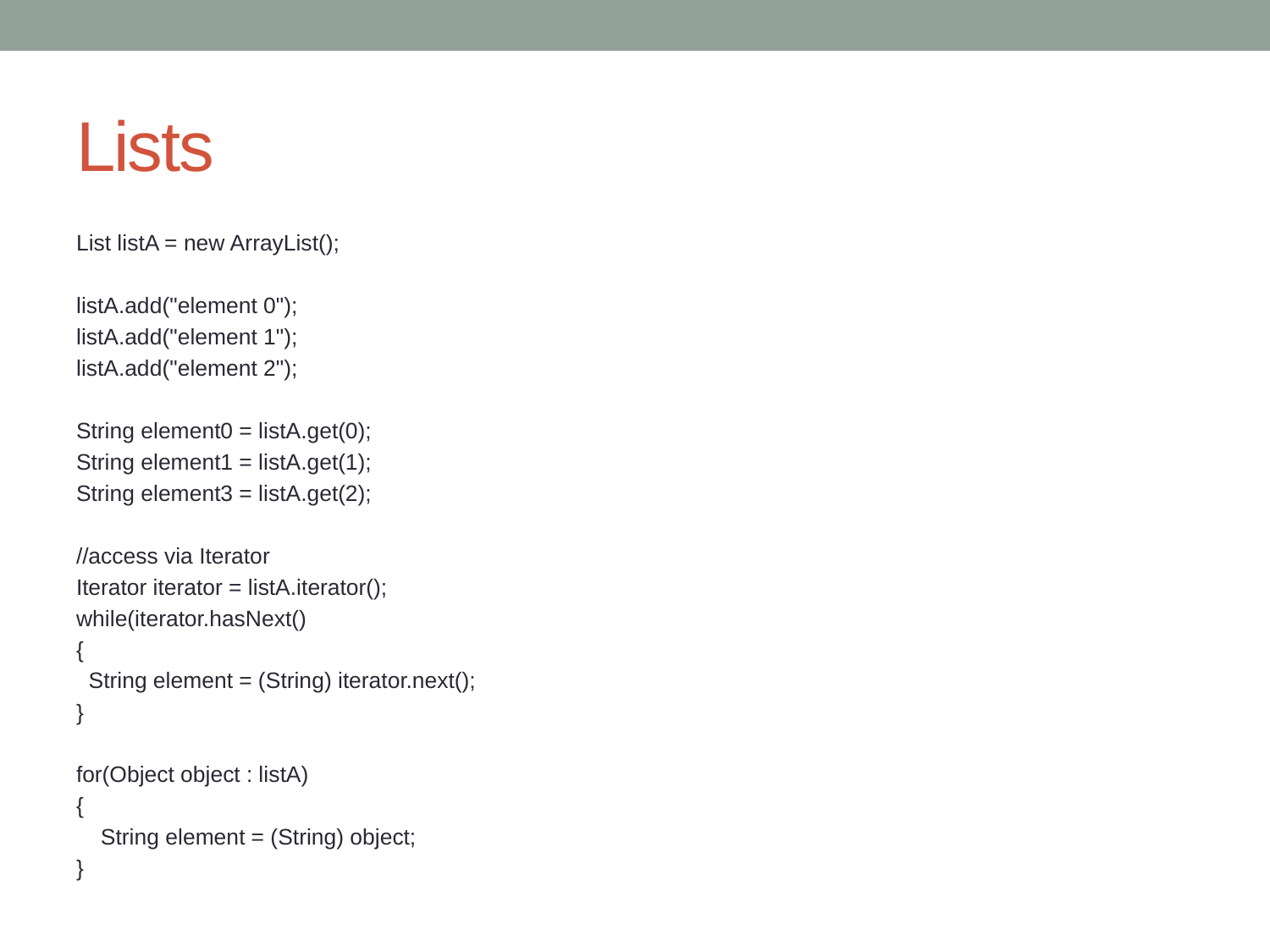

# Lists
List listA = new ArrayList();

listA.add("element 0");
listA.add("element 1");
listA.add("element 2");

String element0 = listA.get(0);
String element1 = listA.get(1);
String element3 = listA.get(2);

//access via Iterator
Iterator iterator = listA.iterator();
while(iterator.hasNext()
{
  String element = (String) iterator.next();
}

for(Object object : listA)
{
    String element = (String) object;
}